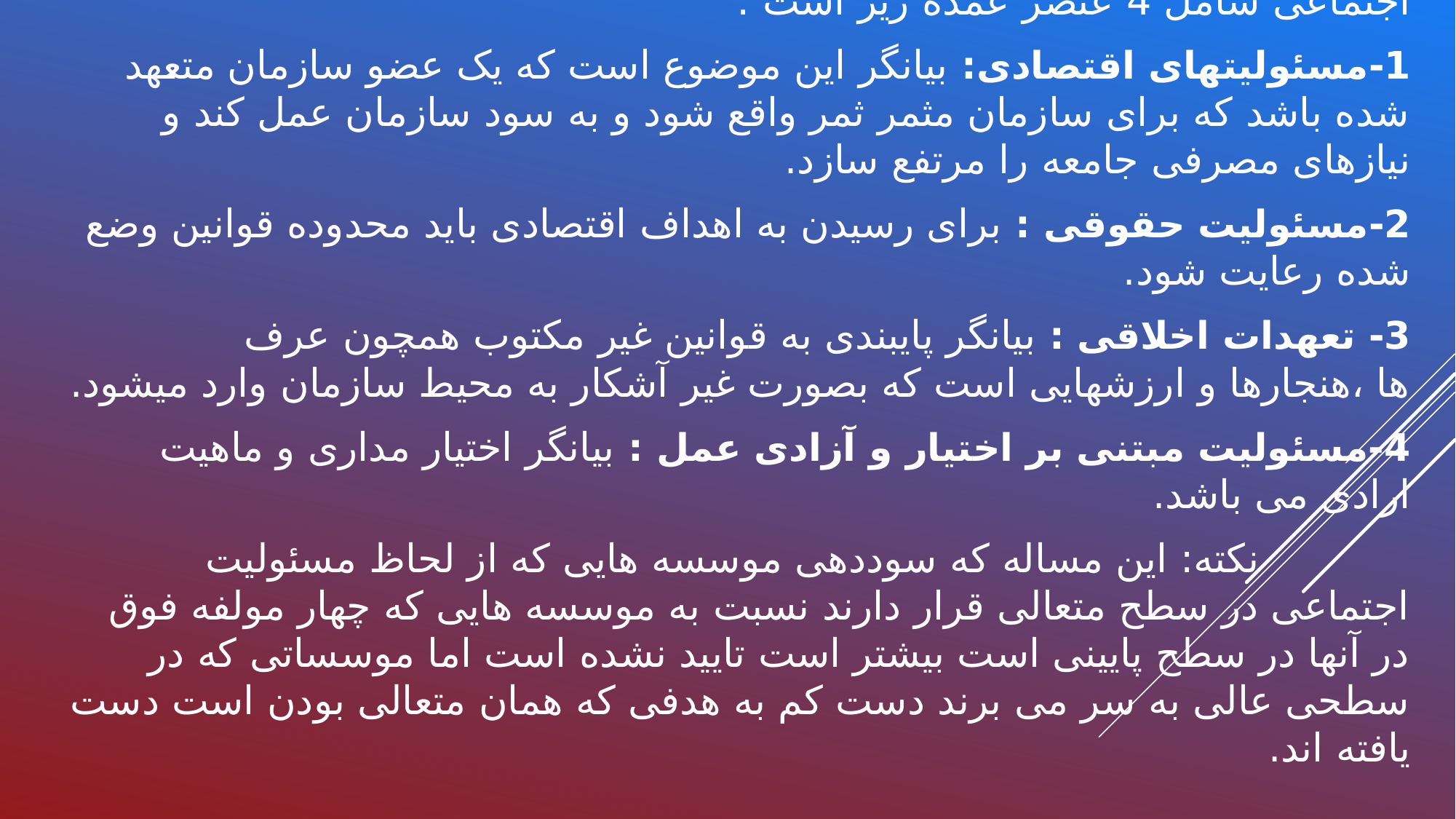

در تار و پود موازین اخلاقی ، مسئولیت اجتماعی نیز نهفته است .مسئولیت اجتماعی شامل 4 عنصر عمده زیر است :
1-مسئولیتهای اقتصادی: بیانگر این موضوع است که یک عضو سازمان متعهد شده باشد که برای سازمان مثمر ثمر واقع شود و به سود سازمان عمل کند و نیازهای مصرفی جامعه را مرتفع سازد.
2-مسئولیت حقوقی : برای رسیدن به اهداف اقتصادی باید محدوده قوانین وضع شده رعایت شود.
3- تعهدات اخلاقی : بیانگر پایبندی به قوانین غیر مکتوب همچون عرف ها ،هنجارها و ارزشهایی است که بصورت غیر آشکار به محیط سازمان وارد میشود.
4-مسئولیت مبتنی بر اختیار و آزادی عمل : بیانگر اختیار مداری و ماهیت ارادی می باشد.
            نکته: این مساله که سوددهی موسسه هایی که از لحاظ مسئولیت اجتماعی در سطح متعالی قرار دارند نسبت به موسسه هایی که چهار مولفه فوق در آنها در سطح پایینی است بیشتر است تایید نشده است اما موسساتی که در سطحی عالی به سر می برند دست کم به هدفی که همان متعالی بودن است دست یافته اند.

#